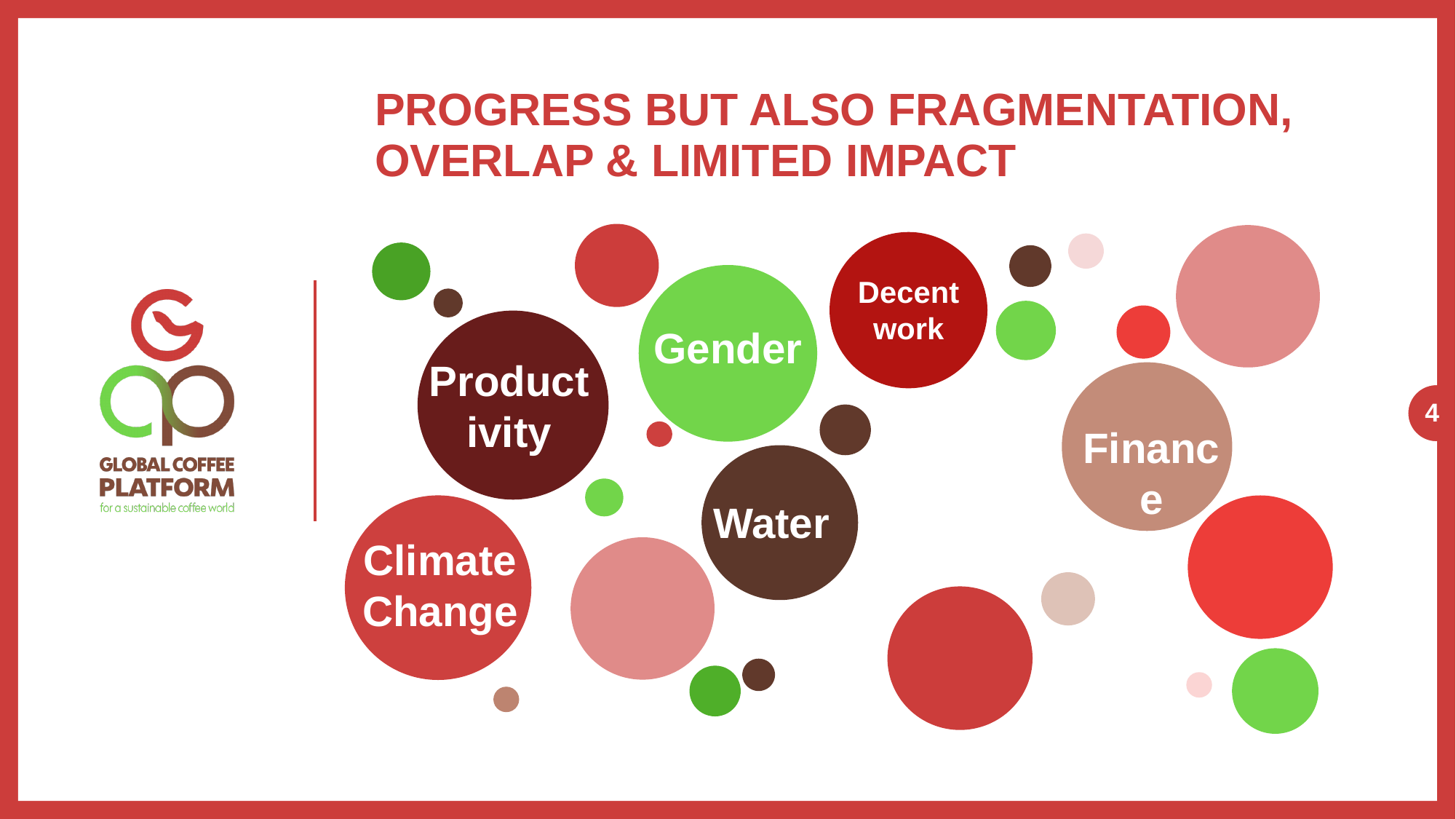

# Progress but also Fragmentation, overlap & limited impact

Decent work

Gender

Productivity

Finance
4

Water

Climate Change